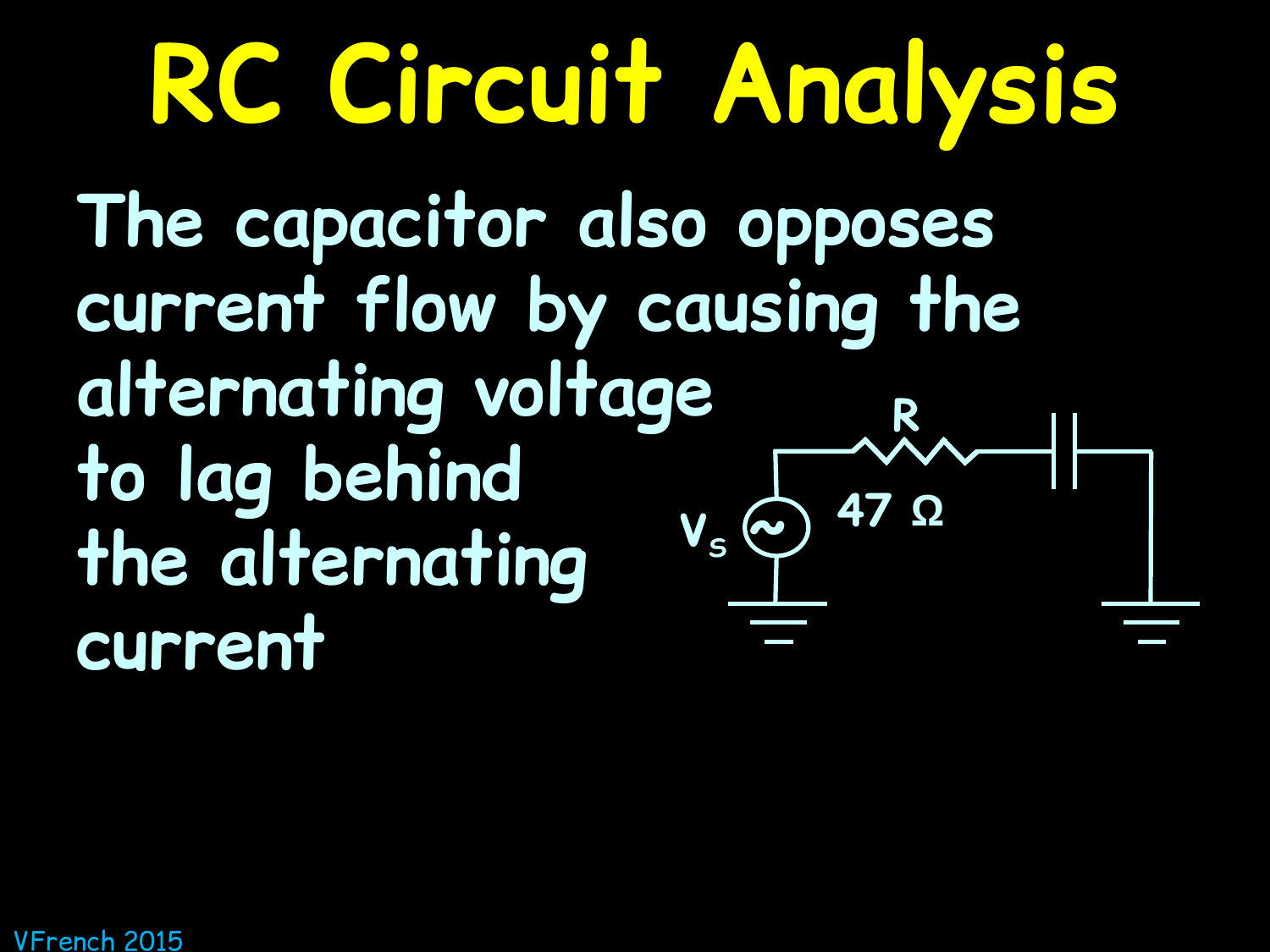

# RC Circuit Analysis
The capacitor also opposes current flow by causing the alternating voltage
to lag behind
the alternating
current
R
~

VS
47 Ω
VFrench 2015